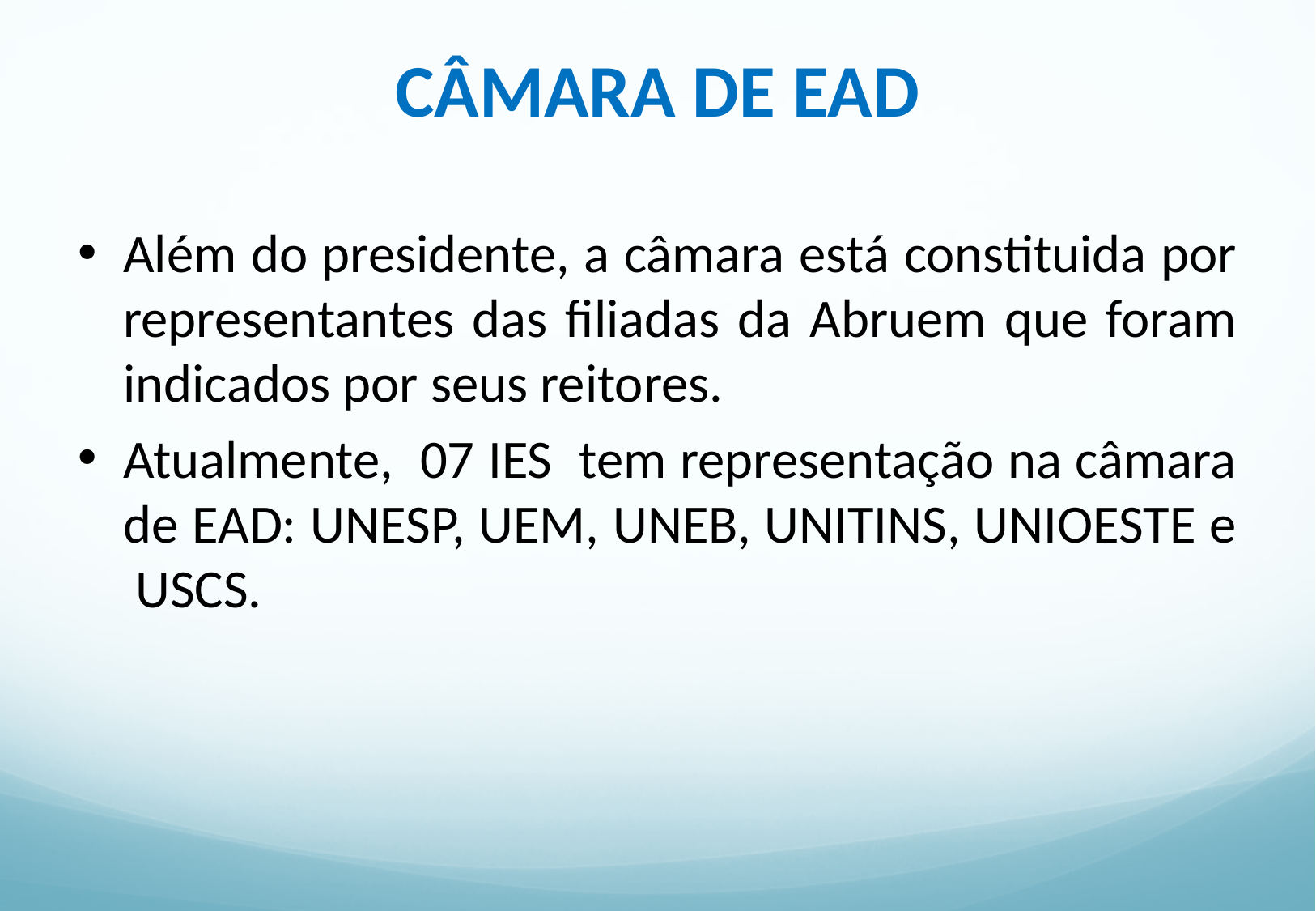

# CÂMARA DE EAD
Além do presidente, a câmara está constituida por representantes das filiadas da Abruem que foram indicados por seus reitores.
Atualmente,  07 IES  tem representação na câmara de EAD: UNESP, UEM, UNEB, UNITINS, UNIOESTE e  USCS.